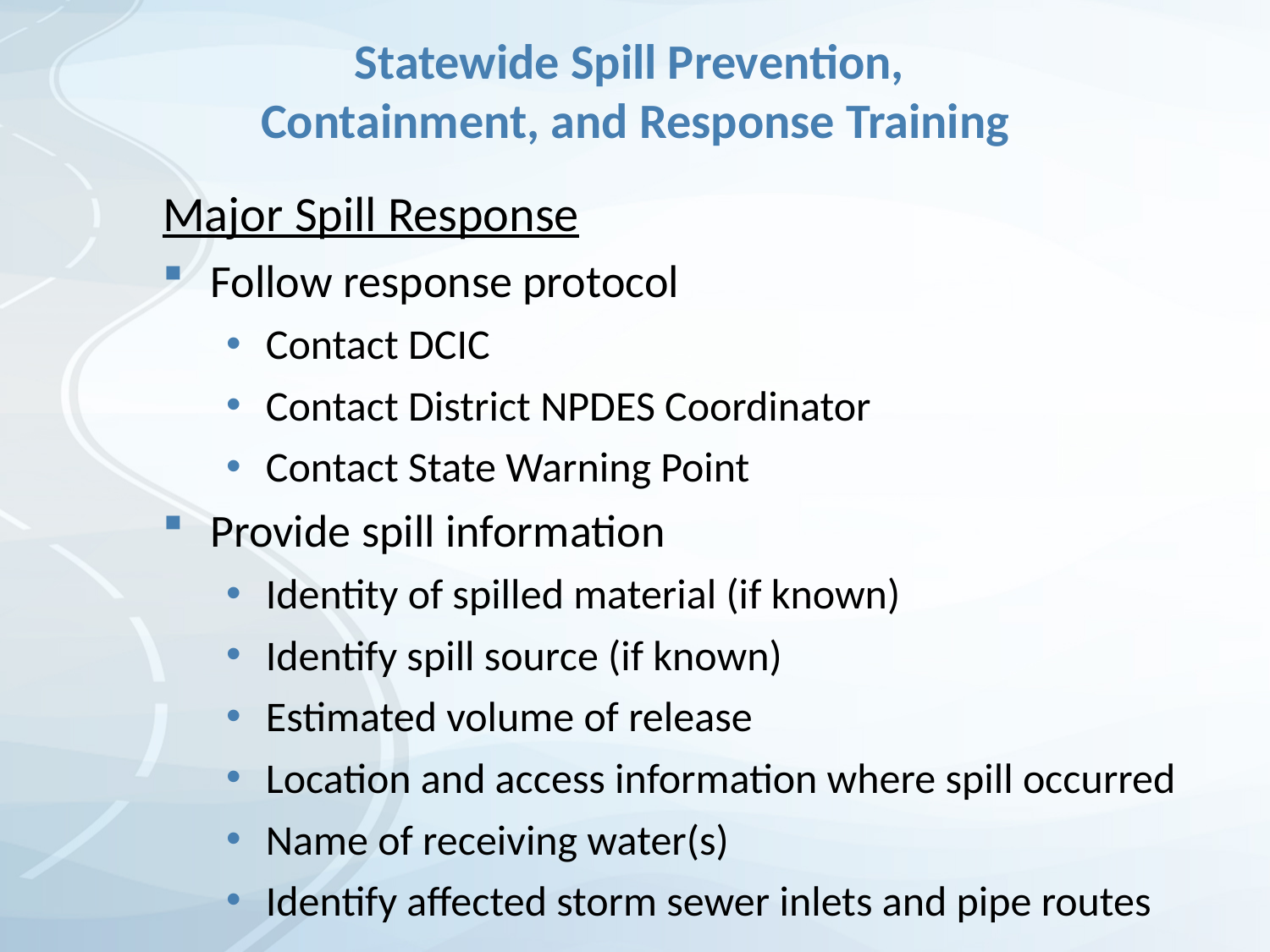

# Statewide Spill Prevention, Containment, and Response Training
Major Spill Response
Follow response protocol
Contact DCIC
Contact District NPDES Coordinator
Contact State Warning Point
Provide spill information
Identity of spilled material (if known)
Identify spill source (if known)
Estimated volume of release
Location and access information where spill occurred
Name of receiving water(s)
Identify affected storm sewer inlets and pipe routes